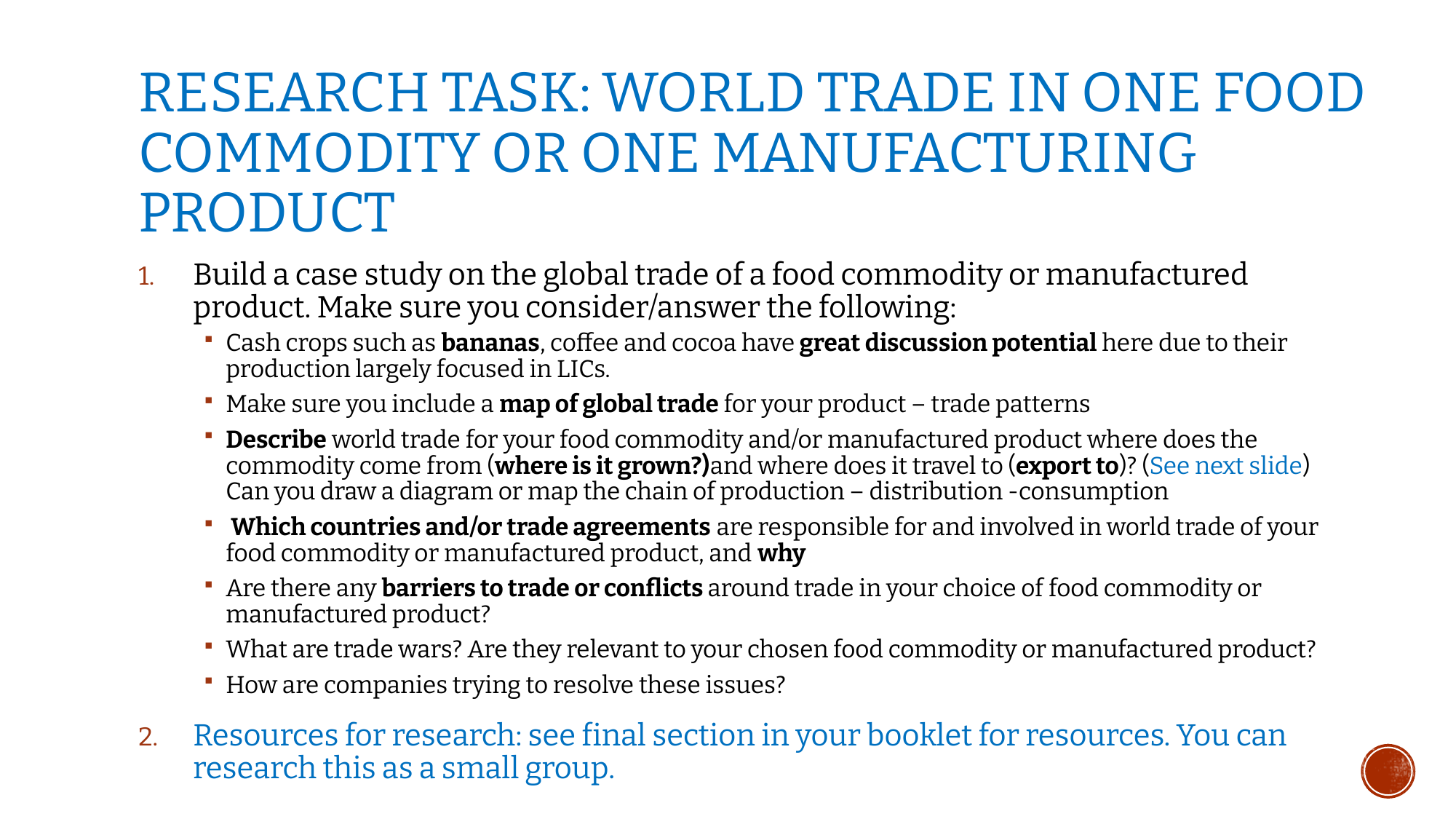

# RESEARCH TASK: World trade in one food commodity or one manufacturing product
Build a case study on the global trade of a food commodity or manufactured product. Make sure you consider/answer the following:
Cash crops such as bananas, coffee and cocoa have great discussion potential here due to their production largely focused in LICs.
Make sure you include a map of global trade for your product – trade patterns
Describe world trade for your food commodity and/or manufactured product where does the commodity come from (where is it grown?)and where does it travel to (export to)? (See next slide) Can you draw a diagram or map the chain of production – distribution -consumption
 Which countries and/or trade agreements are responsible for and involved in world trade of your food commodity or manufactured product, and why
Are there any barriers to trade or conflicts around trade in your choice of food commodity or manufactured product?
What are trade wars? Are they relevant to your chosen food commodity or manufactured product?
How are companies trying to resolve these issues?
Resources for research: see final section in your booklet for resources. You can research this as a small group.